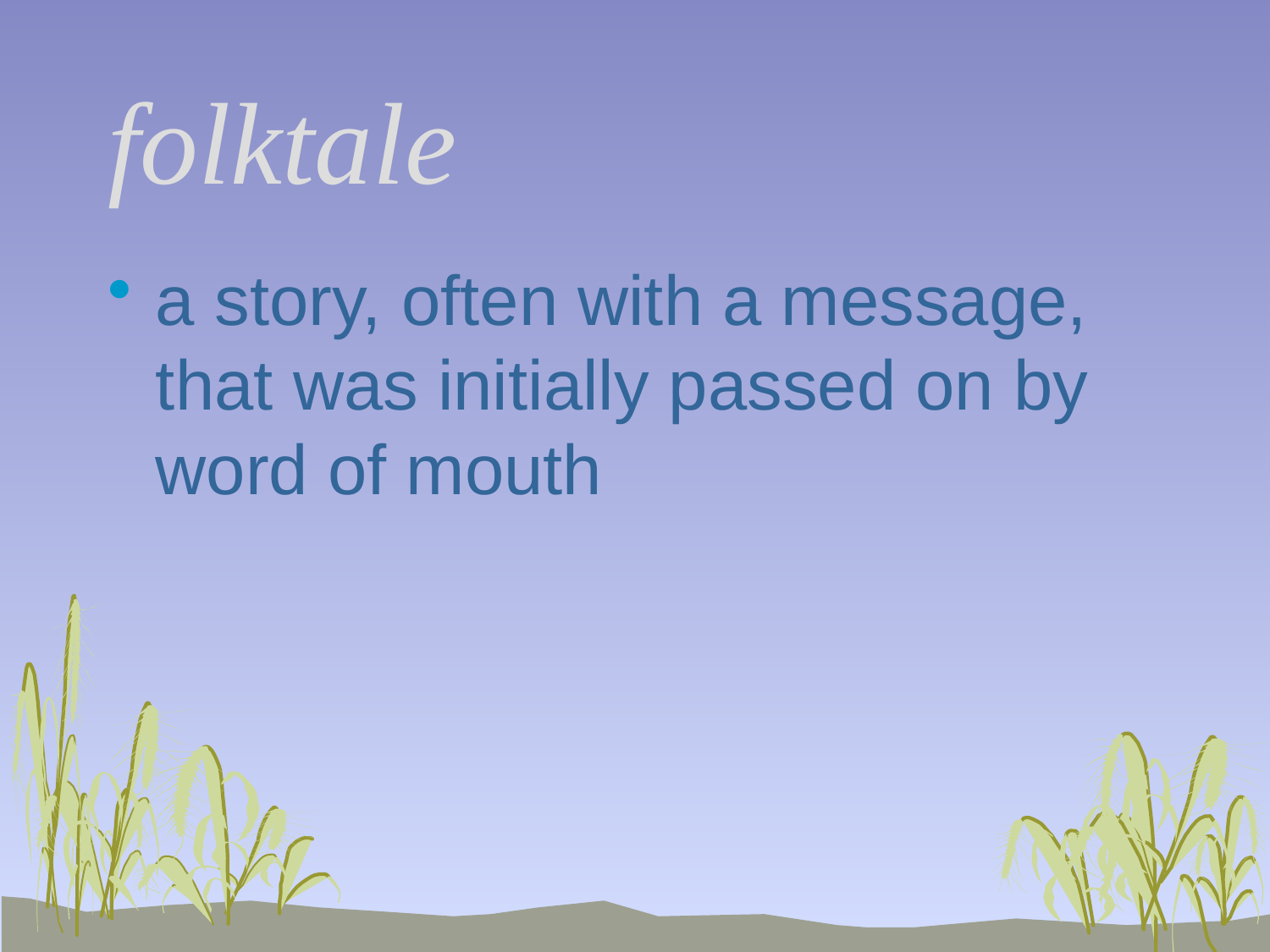

# folktale
a story, often with a message, that was initially passed on by word of mouth